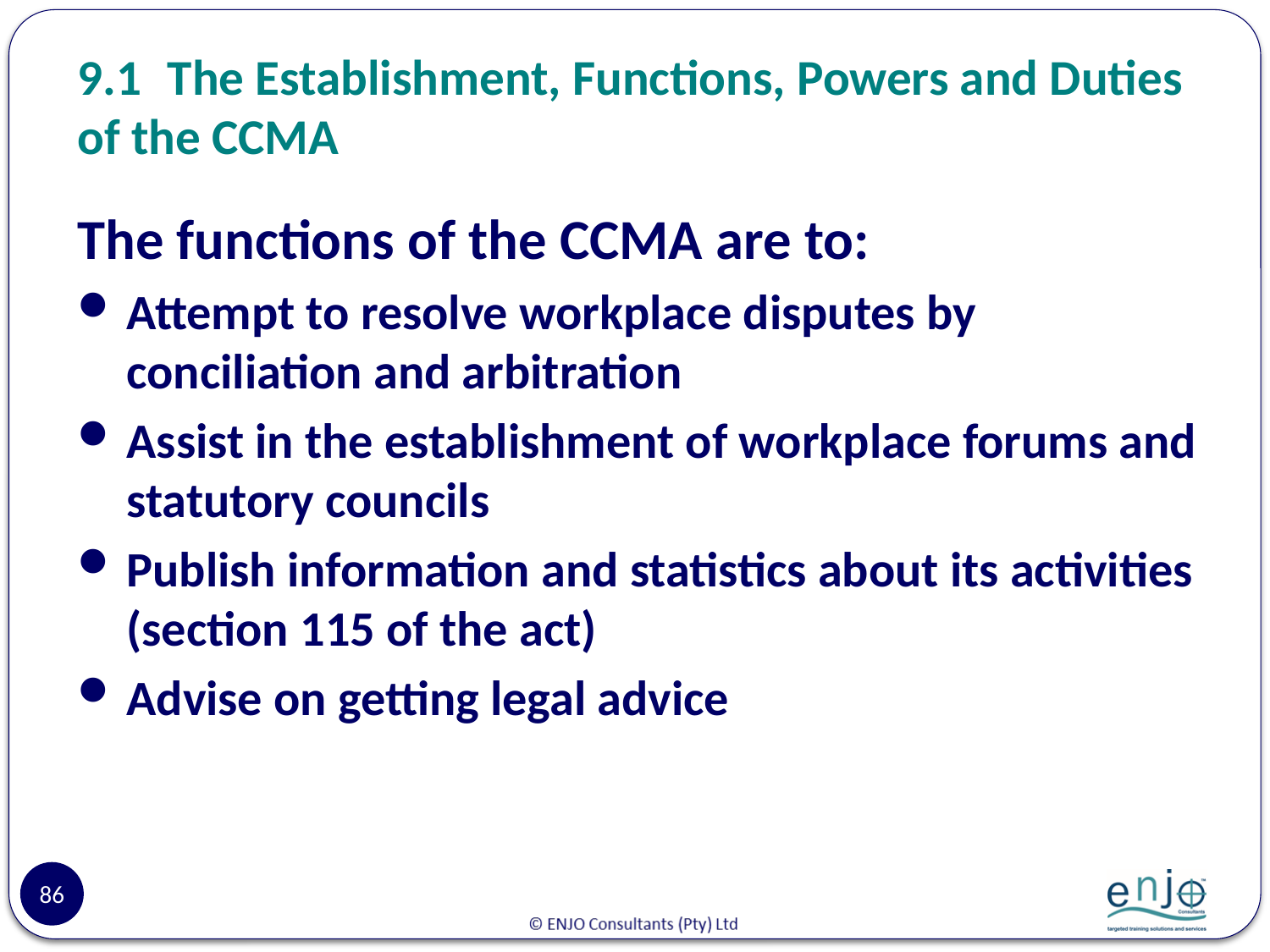

# 9.1	The Establishment, Functions, Powers and Duties of the CCMA
The functions of the CCMA are to:
Attempt to resolve workplace disputes by conciliation and arbitration
Assist in the establishment of workplace forums and statutory councils
Publish information and statistics about its activities (section 115 of the act)
Advise on getting legal advice
86